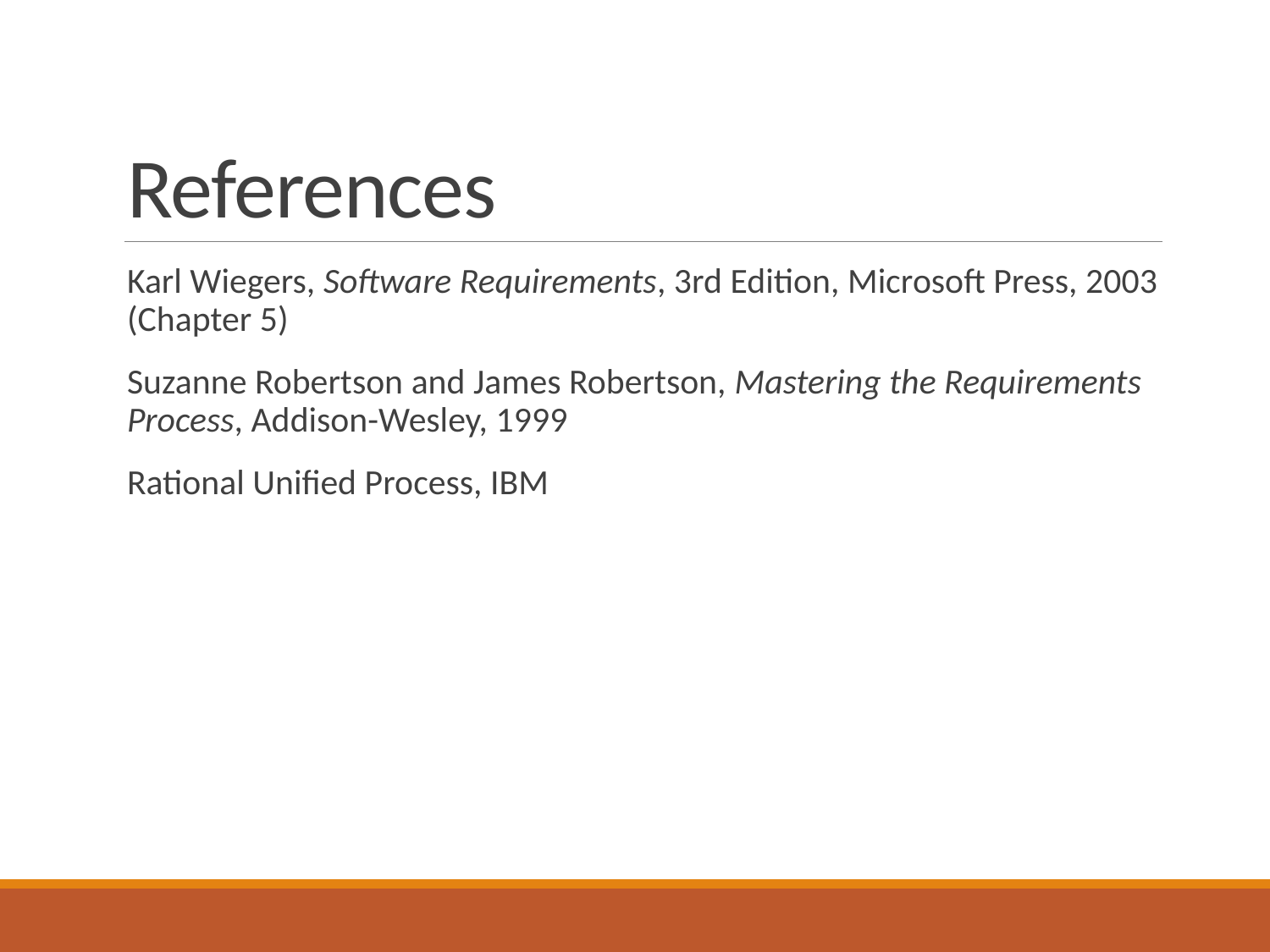

# References
Karl Wiegers, Software Requirements, 3rd Edition, Microsoft Press, 2003 (Chapter 5)
Suzanne Robertson and James Robertson, Mastering the Requirements Process, Addison-Wesley, 1999
Rational Unified Process, IBM